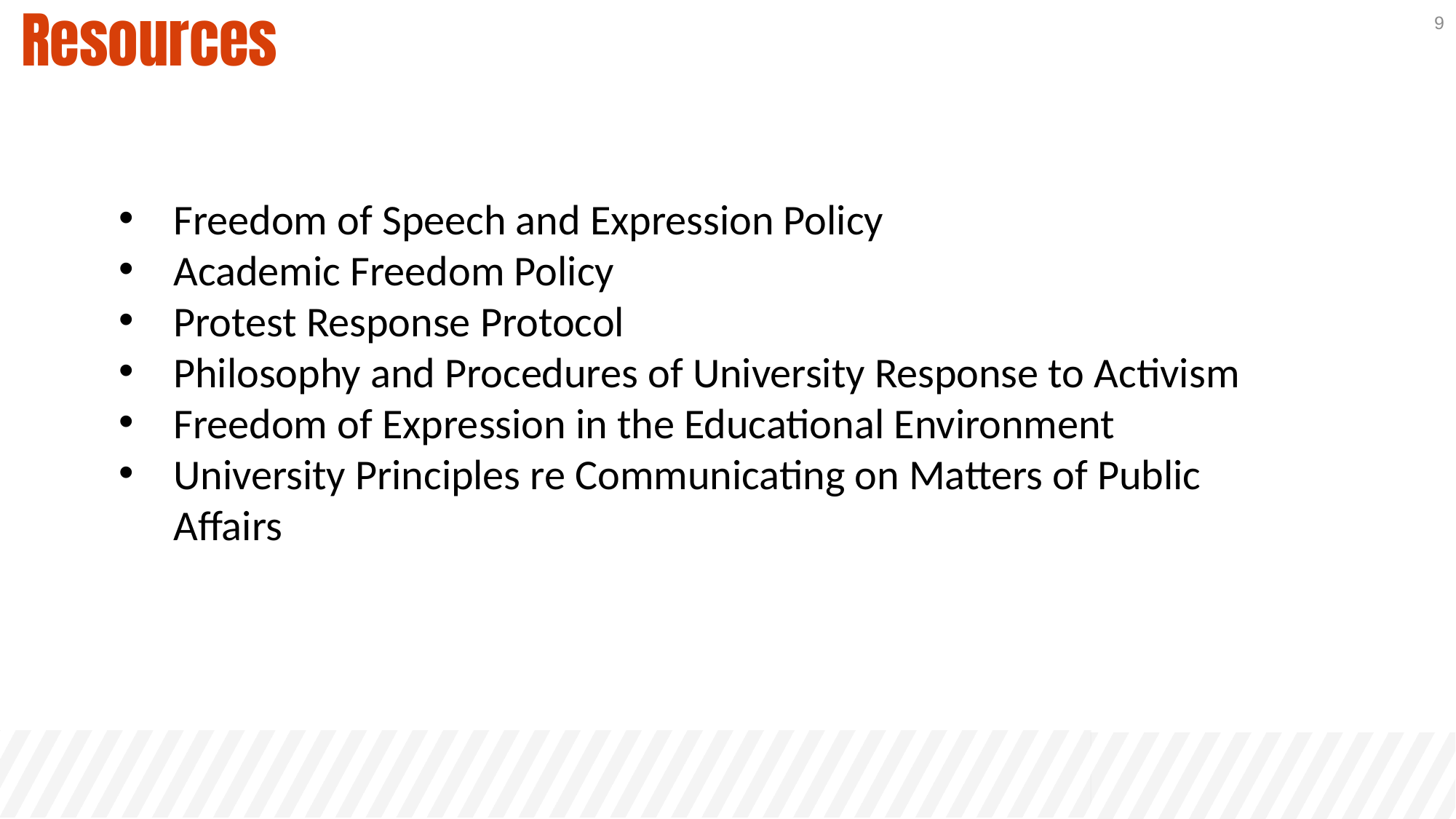

Resources
9
Freedom of Speech and Expression Policy
Academic Freedom Policy
Protest Response Protocol
Philosophy and Procedures of University Response to Activism
Freedom of Expression in the Educational Environment
University Principles re Communicating on Matters of Public Affairs